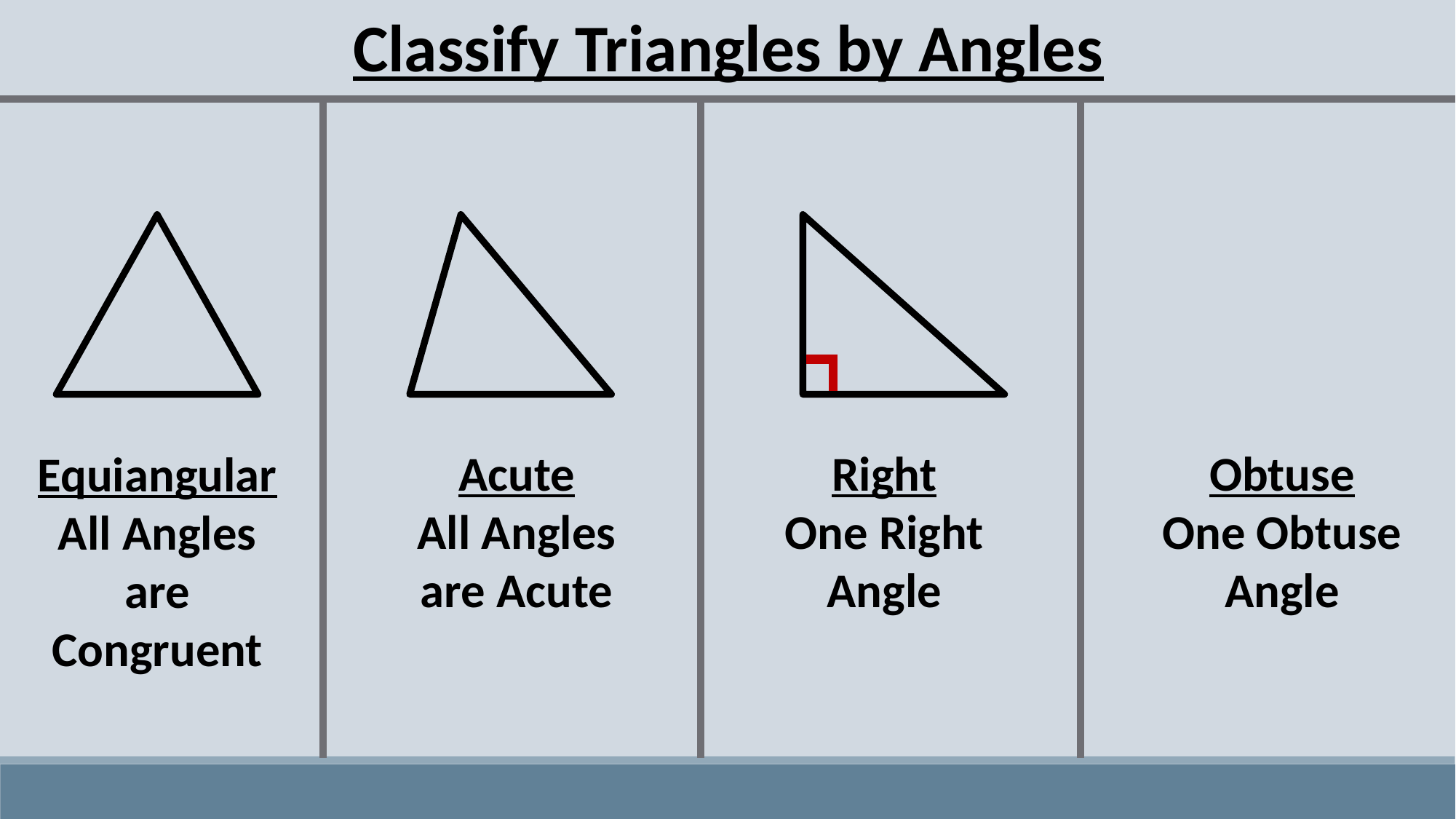

Classify Triangles by Angles

Acute
All Angles are Acute

Right
One Right Angle

Obtuse
One Obtuse Angle

Equiangular
All Angles are Congruent